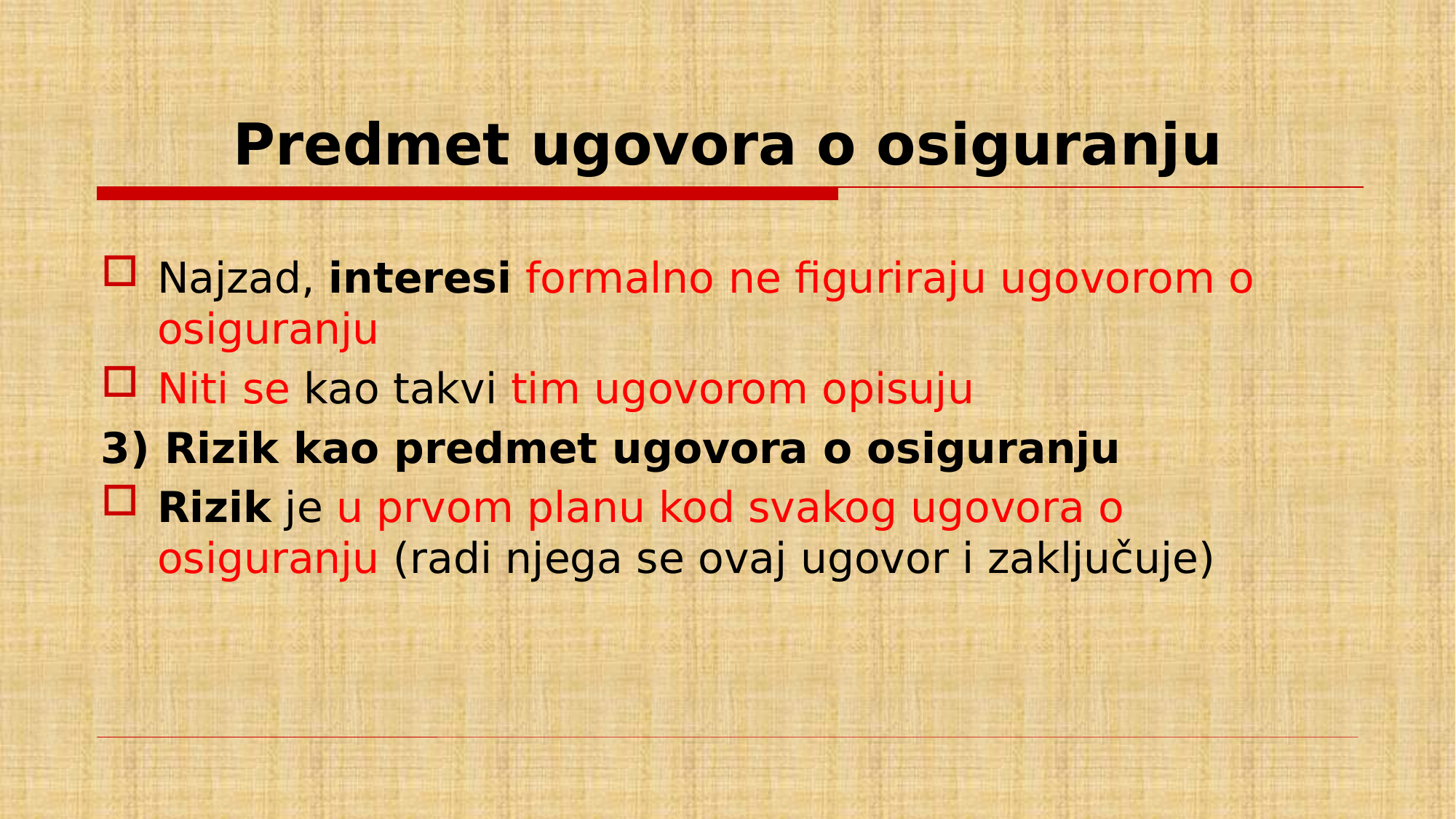

# Predmet ugovora o osiguranju
Najzad, interesi formalno ne figuriraju ugovorom o osiguranju
Niti se kao takvi tim ugovorom opisuju
3) Rizik kao predmet ugovora o osiguranju
Rizik je u prvom planu kod svakog ugovora o osiguranju (radi njega se ovaj ugovor i zaključuje)